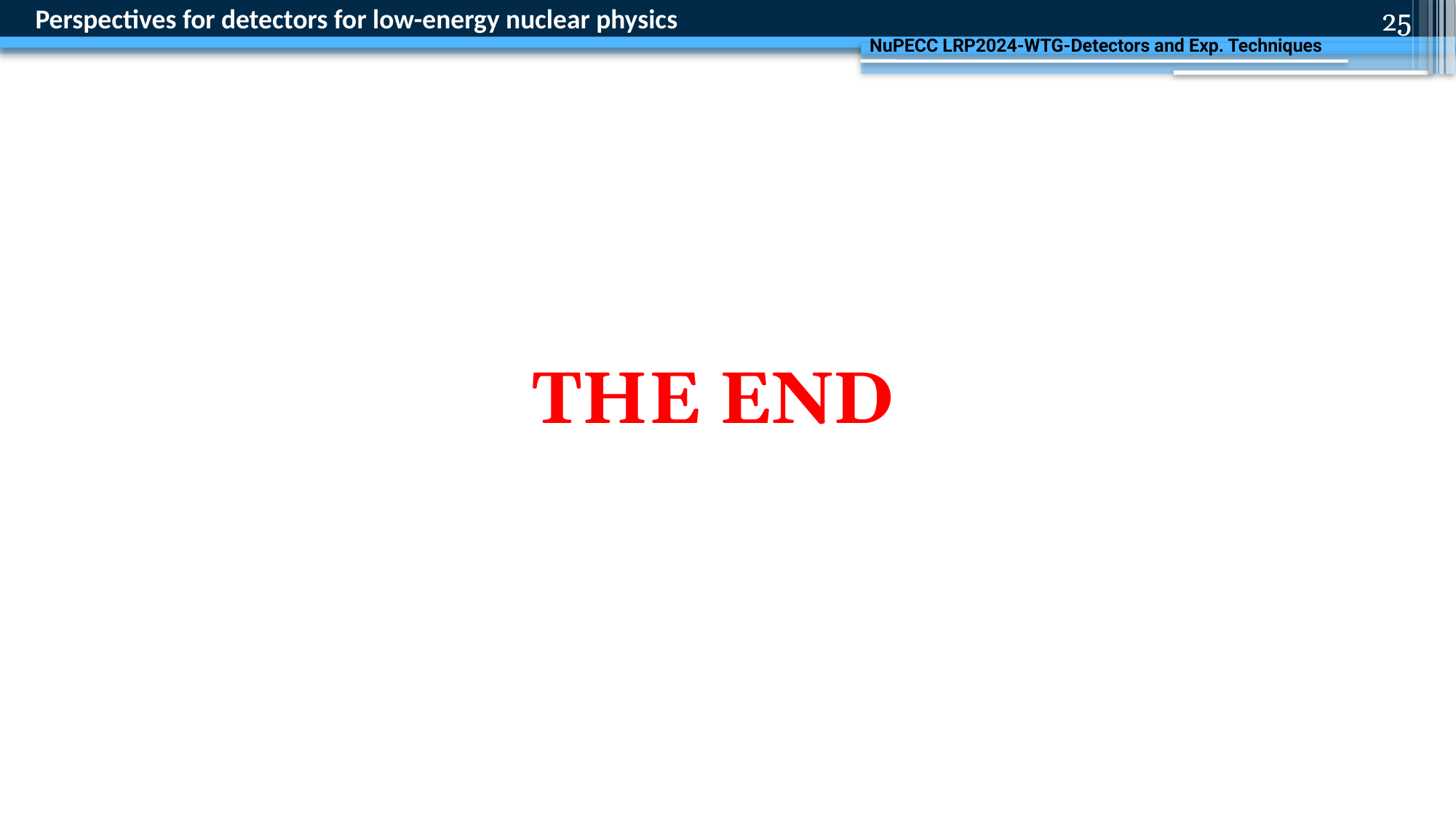

Perspectives for detectors for low-energy nuclear physics
25
25
NuPECC LRP2024-WTG-Detectors and Exp. Techniques
THE END